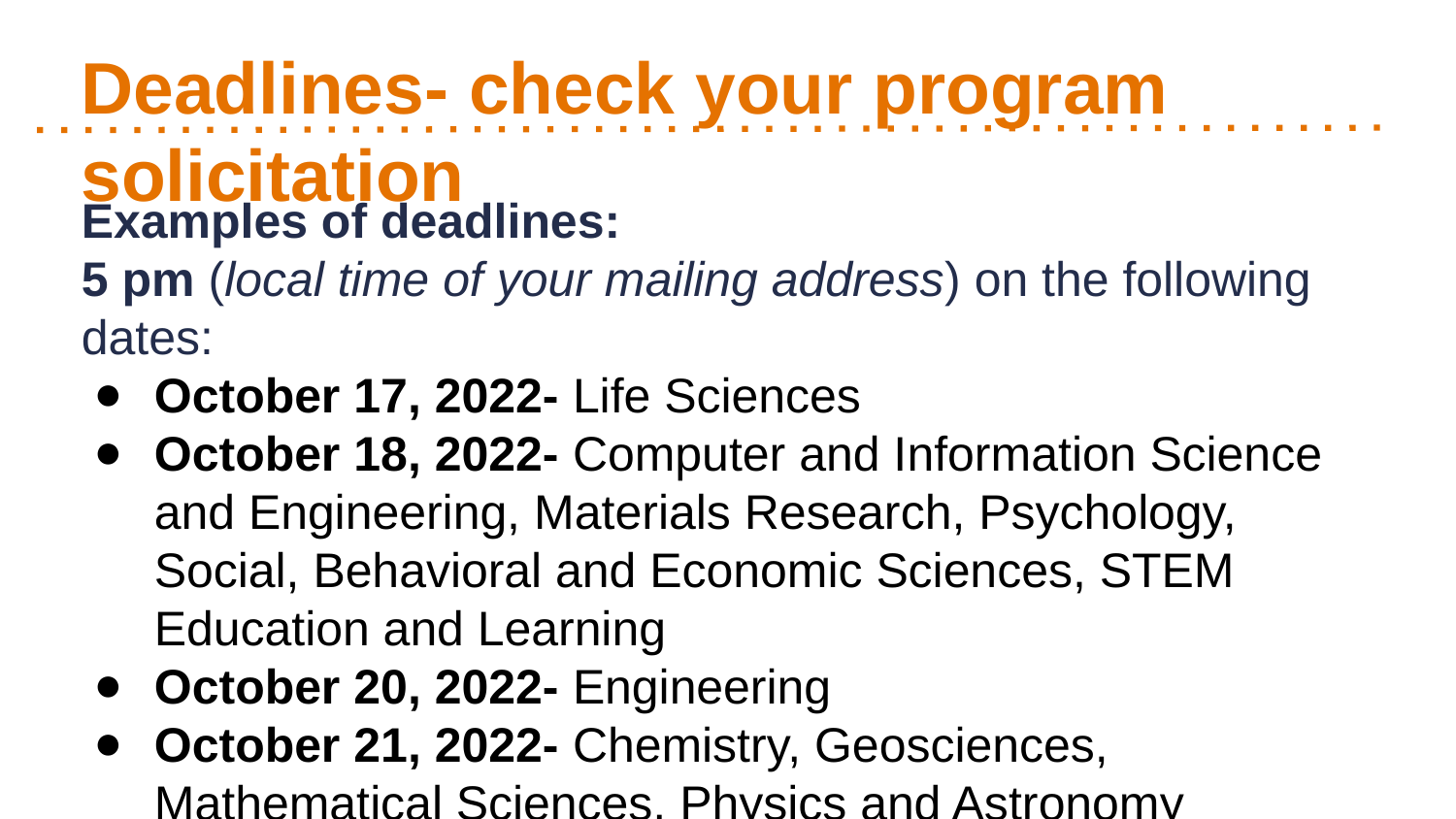

# Deadlines- check your program solicitation
Examples of deadlines:
5 pm (local time of your mailing address) on the following dates:
October 17, 2022- Life Sciences
October 18, 2022- Computer and Information Science and Engineering, Materials Research, Psychology, Social, Behavioral and Economic Sciences, STEM Education and Learning
October 20, 2022- Engineering
October 21, 2022- Chemistry, Geosciences, Mathematical Sciences, Physics and Astronomy